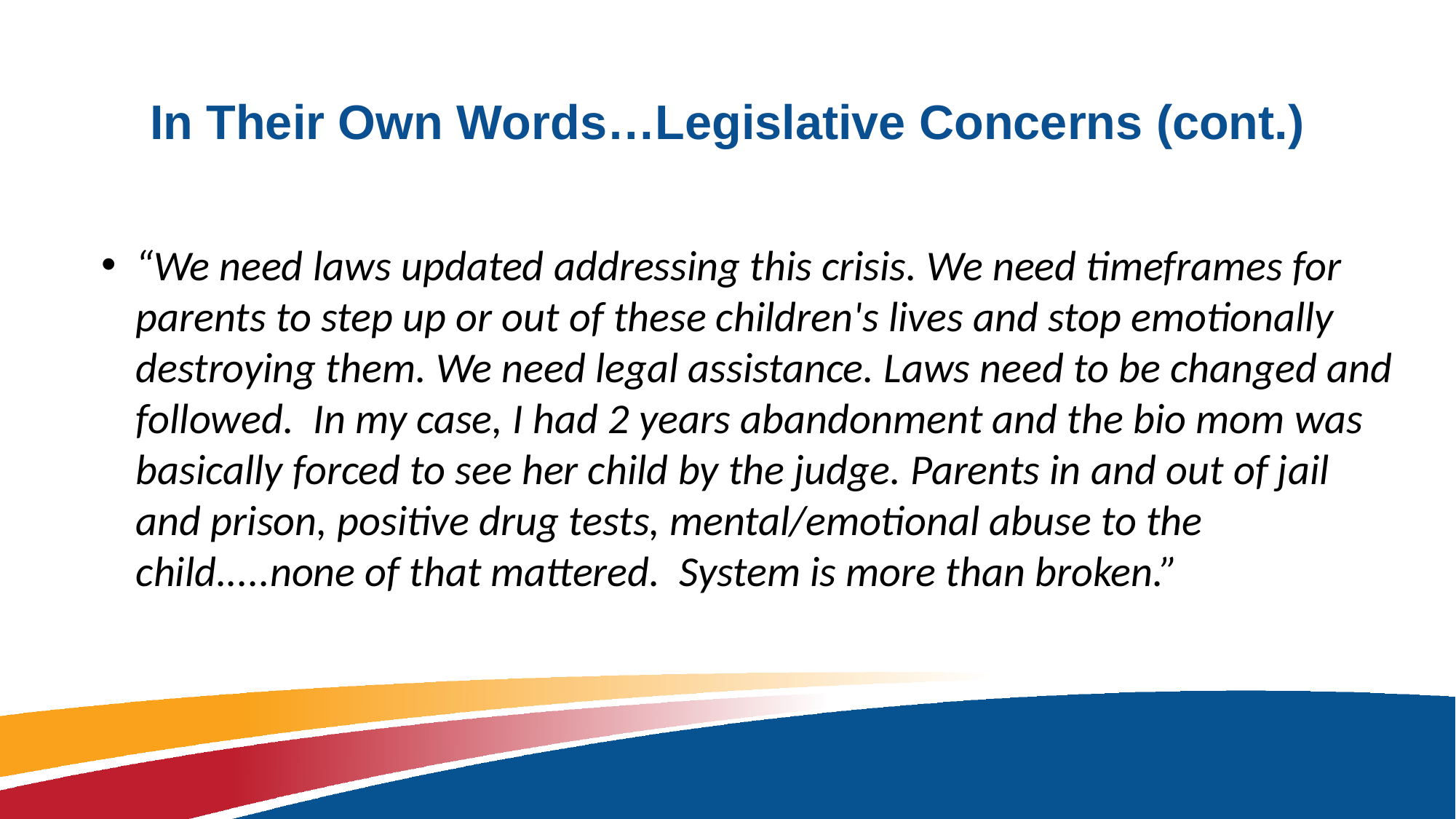

# In Their Own Words…Legislative Concerns (cont.)
“We need laws updated addressing this crisis. We need timeframes for parents to step up or out of these children's lives and stop emotionally destroying them. We need legal assistance. Laws need to be changed and followed.  In my case, I had 2 years abandonment and the bio mom was basically forced to see her child by the judge. Parents in and out of jail and prison, positive drug tests, mental/emotional abuse to the child.....none of that mattered.  System is more than broken.”